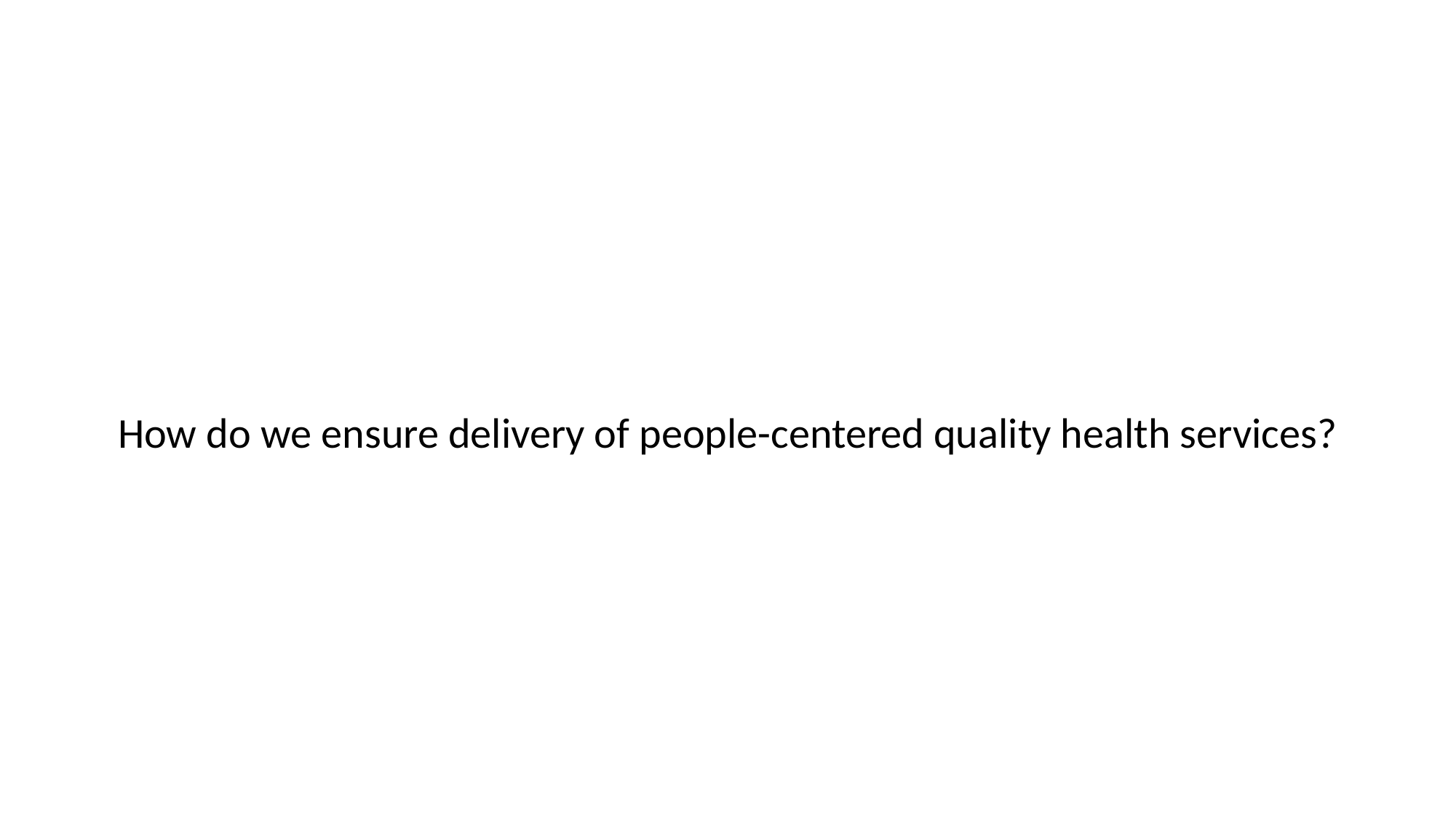

#

How do we ensure delivery of people-centered quality health services?